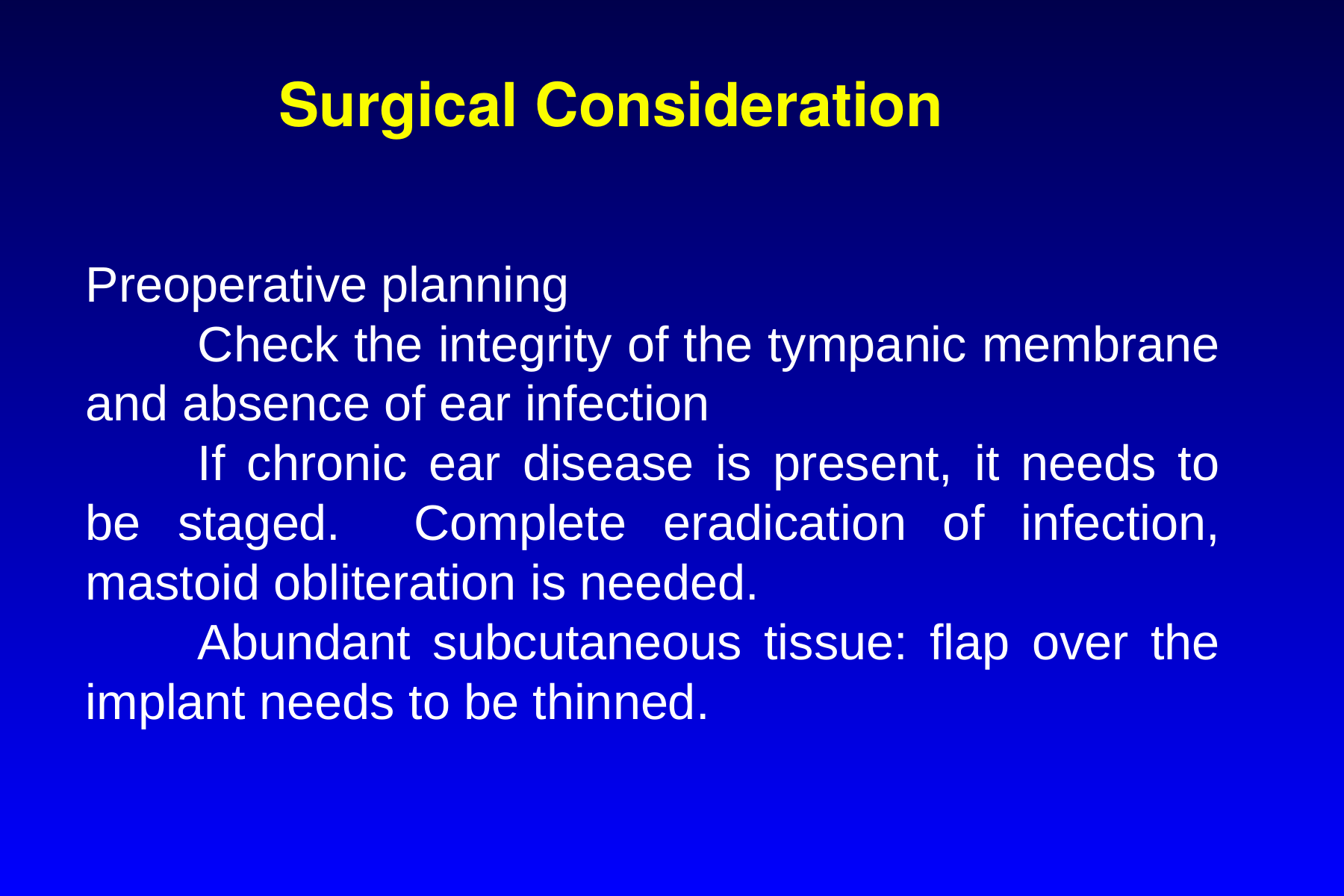

# Surgical Consideration

Preoperative planning
	Check the integrity of the tympanic membrane and absence of ear infection
	If chronic ear disease is present, it needs to be staged.  Complete eradication of infection, mastoid obliteration is needed.
	Abundant subcutaneous tissue: flap over the implant needs to be thinned.